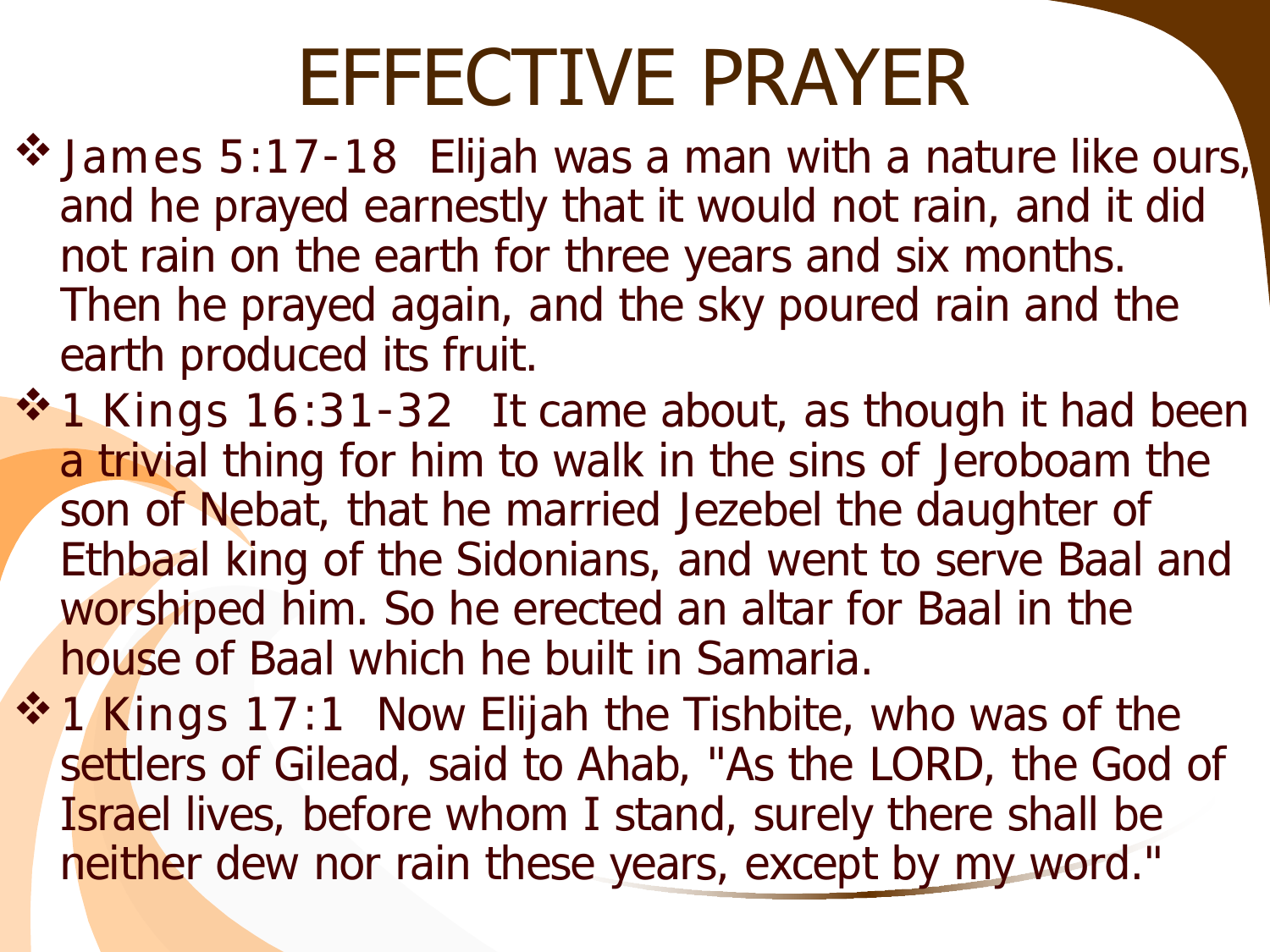

# EFFECTIVE PRAYER
James 5:17-18  Elijah was a man with a nature like ours, and he prayed earnestly that it would not rain, and it did not rain on the earth for three years and six months.
Then he prayed again, and the sky poured rain and the earth produced its fruit.
1 Kings 16:31-32   It came about, as though it had been a trivial thing for him to walk in the sins of Jeroboam the son of Nebat, that he married Jezebel the daughter of Ethbaal king of the Sidonians, and went to serve Baal and worshiped him. So he erected an altar for Baal in the house of Baal which he built in Samaria.
1 Kings 17:1  Now Elijah the Tishbite, who was of the settlers of Gilead, said to Ahab, "As the LORD, the God of Israel lives, before whom I stand, surely there shall be neither dew nor rain these years, except by my word."